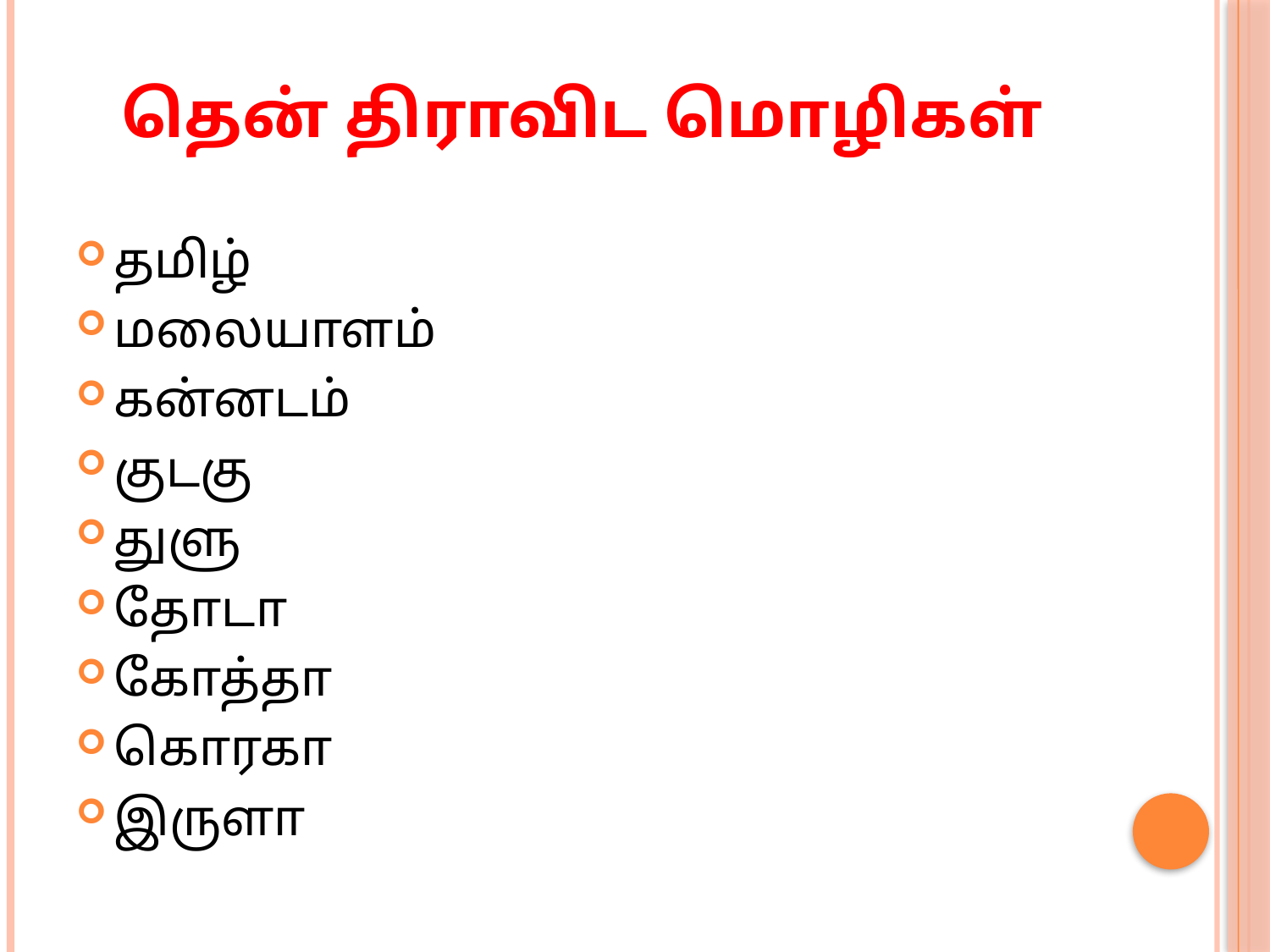

# தென் திராவிட மொழிகள்
தமிழ்
மலையாளம்
கன்னடம்
குடகு
துளு
தோடா
கோத்தா
கொரகா
இருளா